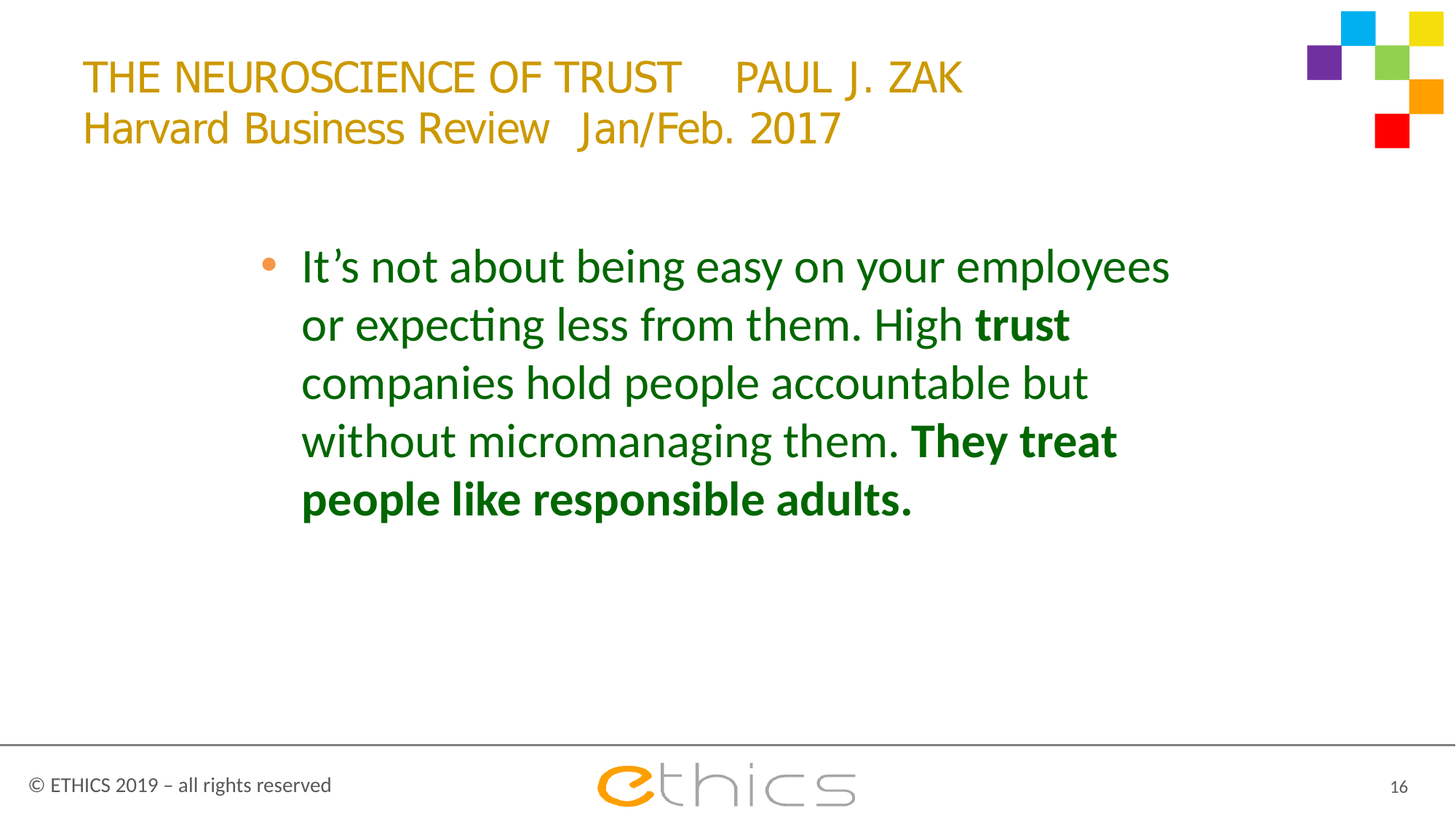

16
# THE NEUROSCIENCE OF TRUST    PAUL J. ZAK Harvard Business Review  Jan/Feb. 2017
It’s not about being easy on your employees or expecting less from them. High trust companies hold people accountable but without micromanaging them. They treat people like responsible adults.